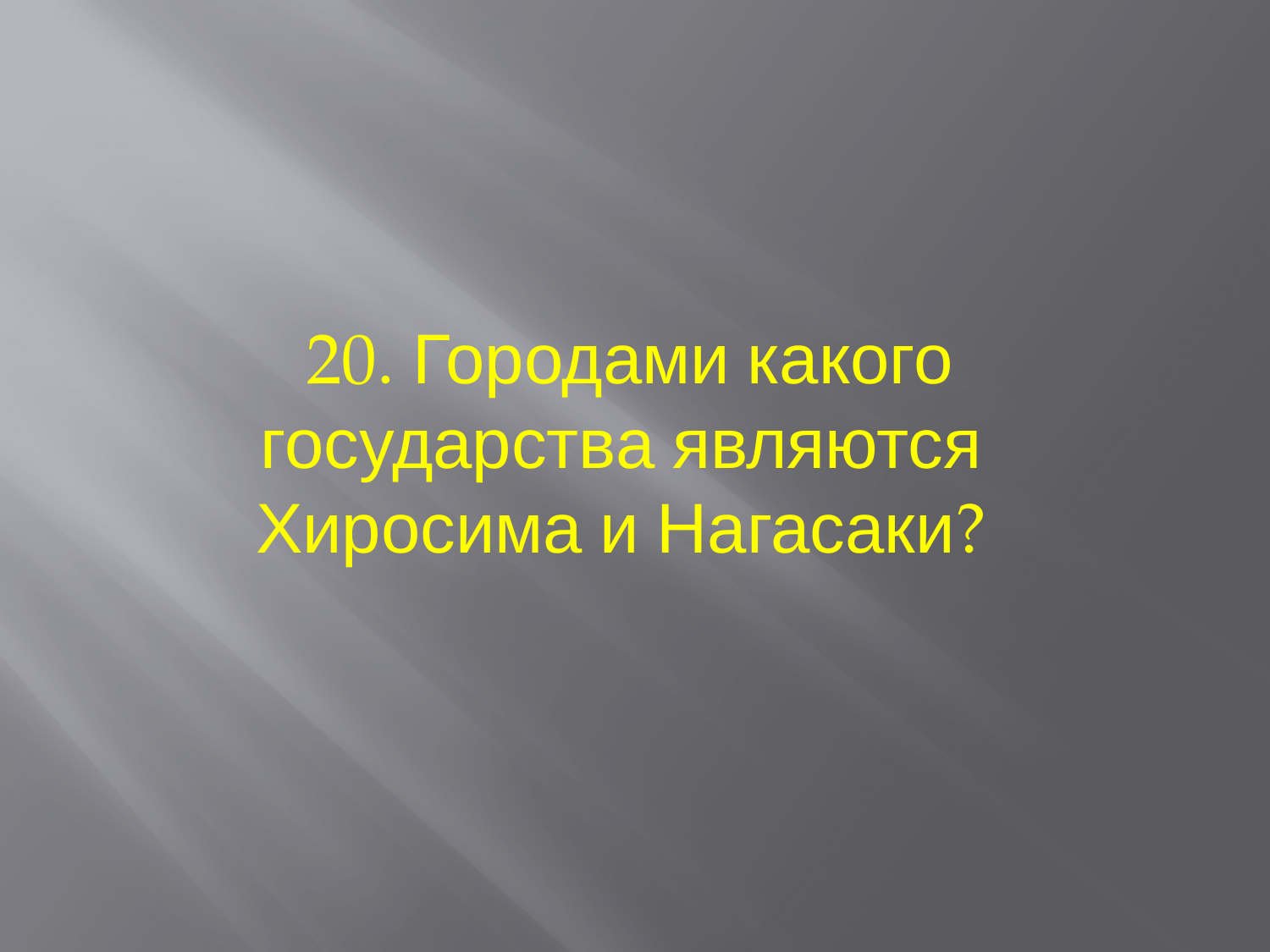

20. Городами какого государства являются  Хиросима и Нагасаки?